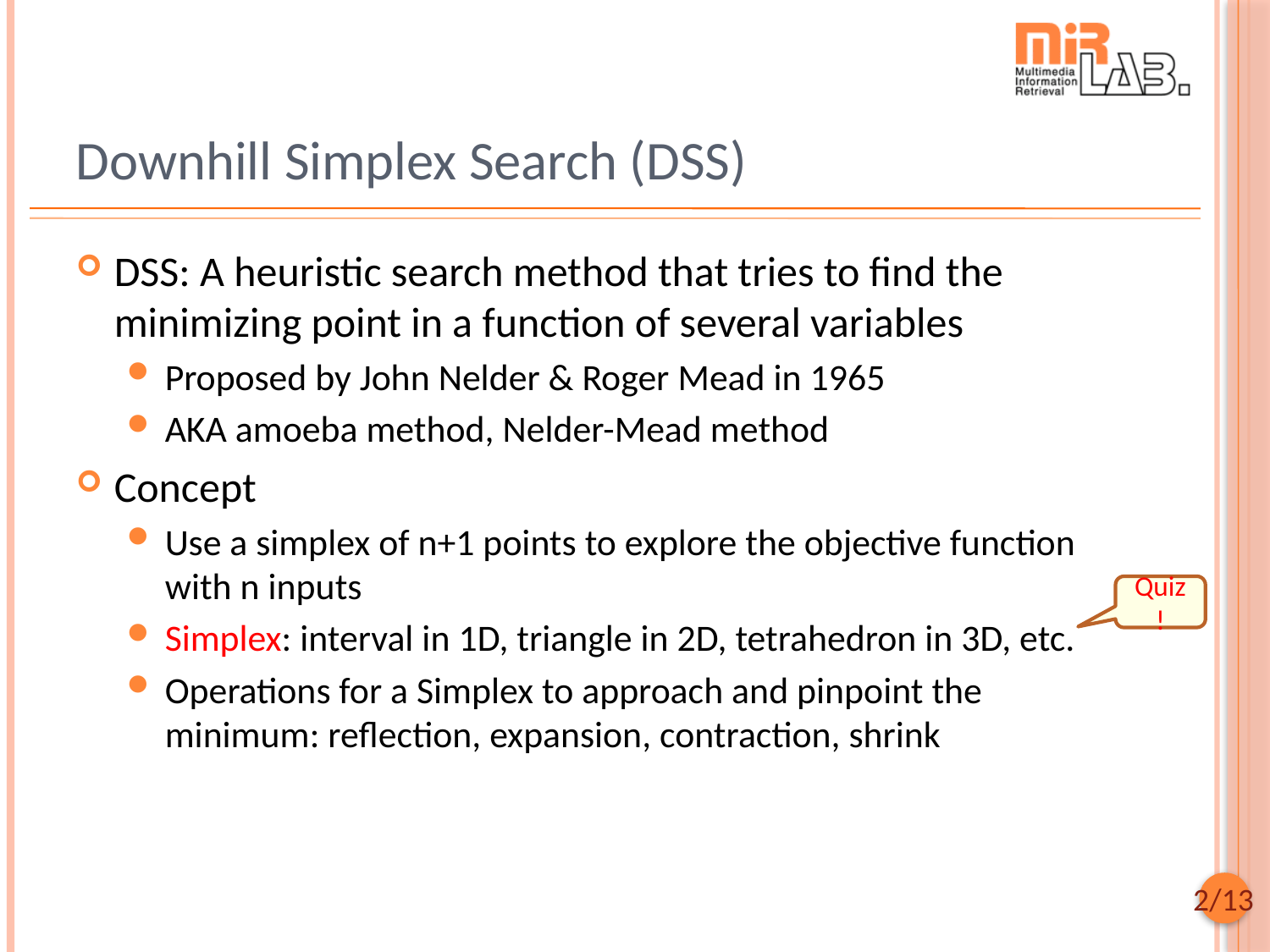

# Downhill Simplex Search (DSS)
DSS: A heuristic search method that tries to find the minimizing point in a function of several variables
Proposed by John Nelder & Roger Mead in 1965
AKA amoeba method, Nelder-Mead method
Concept
Use a simplex of n+1 points to explore the objective function with n inputs
Simplex: interval in 1D, triangle in 2D, tetrahedron in 3D, etc.
Operations for a Simplex to approach and pinpoint the minimum: reflection, expansion, contraction, shrink

Quiz!